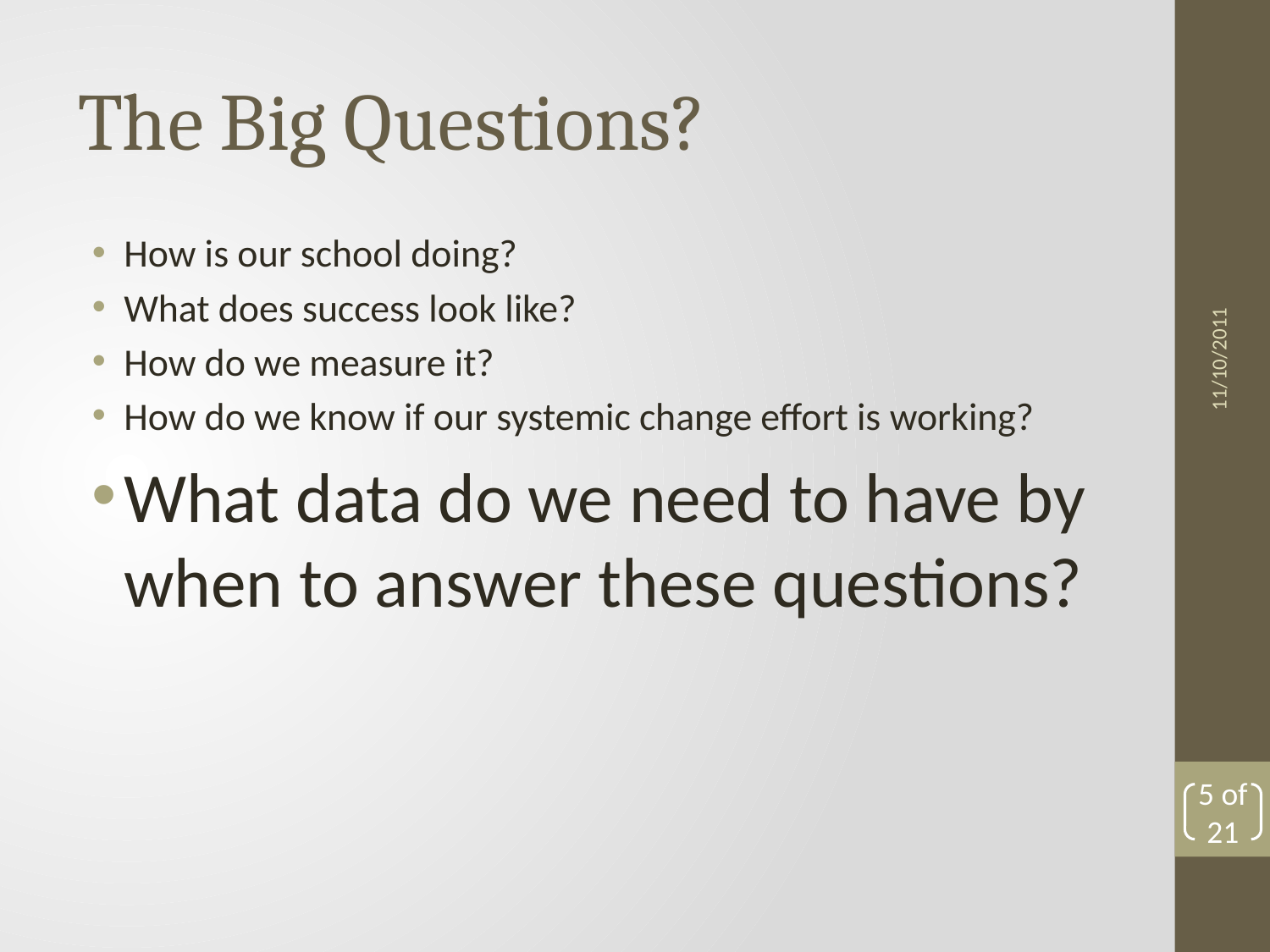

# The Big Questions?
How is our school doing?
What does success look like?
How do we measure it?
How do we know if our systemic change effort is working?
What data do we need to have by when to answer these questions?
11/10/2011
5 of 21